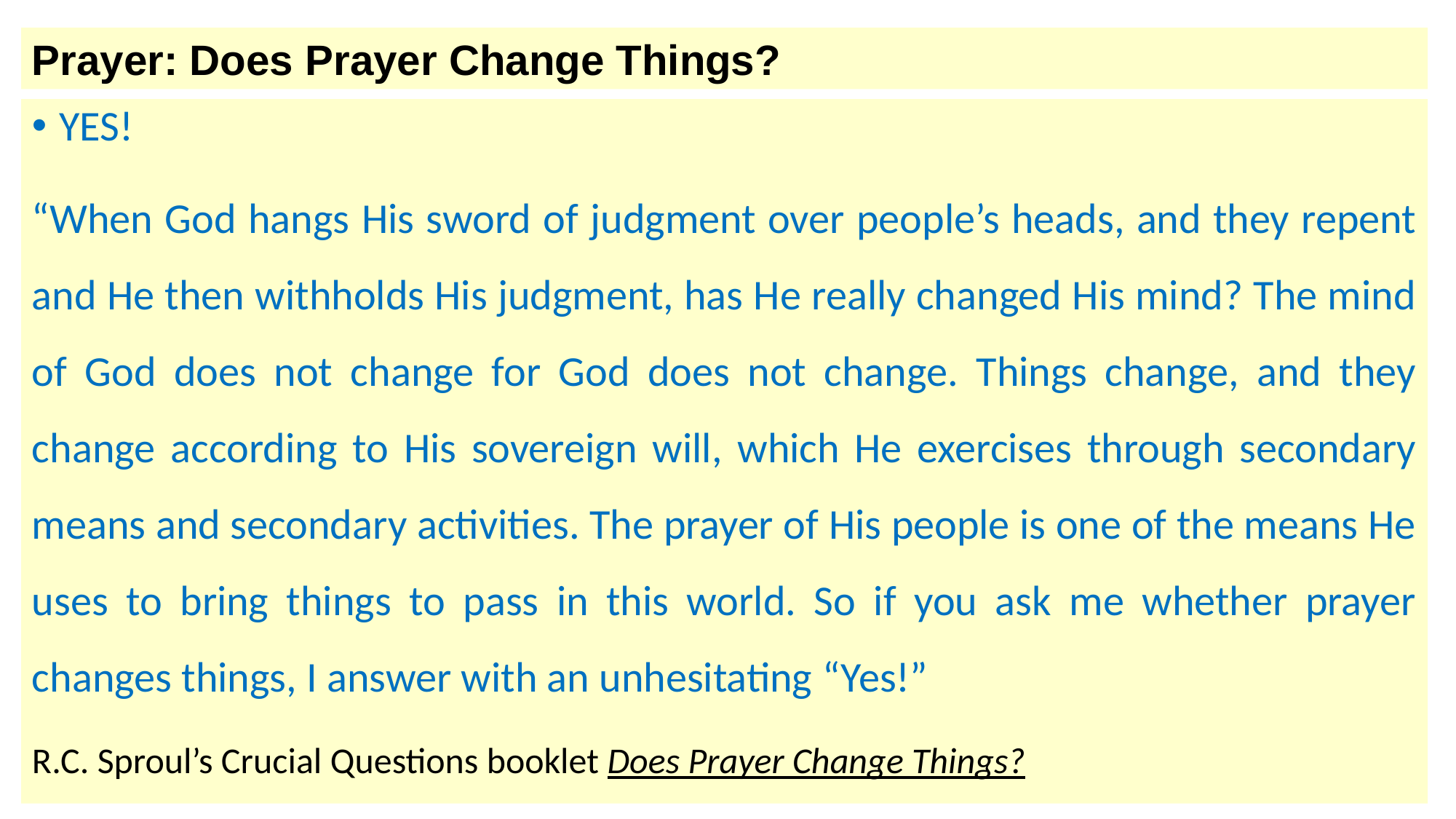

Prayer: Does Prayer Change Things?
YES!
“When God hangs His sword of judgment over people’s heads, and they repent and He then withholds His judgment, has He really changed His mind? The mind of God does not change for God does not change. Things change, and they change according to His sovereign will, which He exercises through secondary means and secondary activities. The prayer of His people is one of the means He uses to bring things to pass in this world. So if you ask me whether prayer changes things, I answer with an unhesitating “Yes!”
R.C. Sproul’s Crucial Questions booklet Does Prayer Change Things?